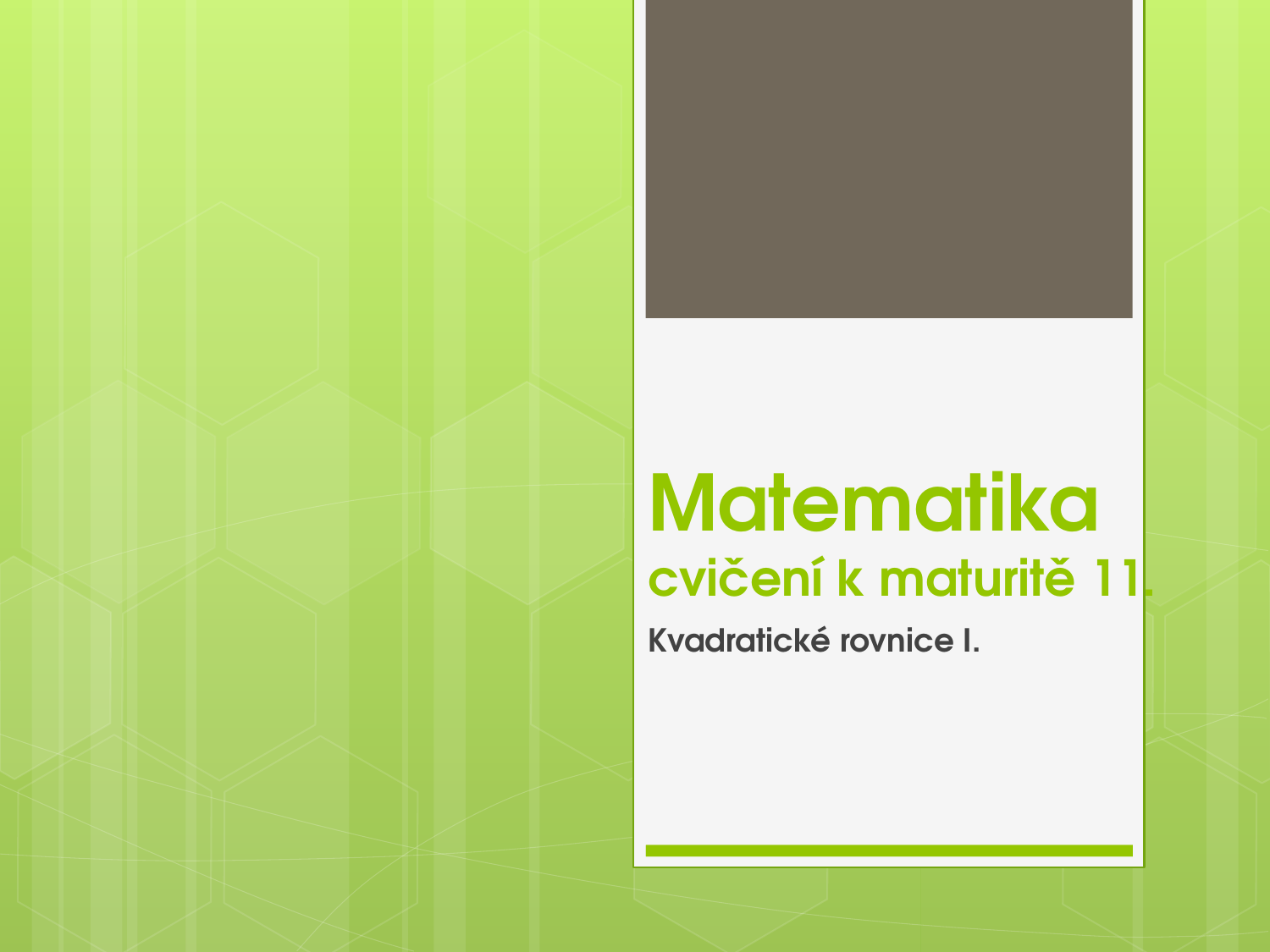

# Matematika cvičení k maturitě 11.
Kvadratické rovnice I.